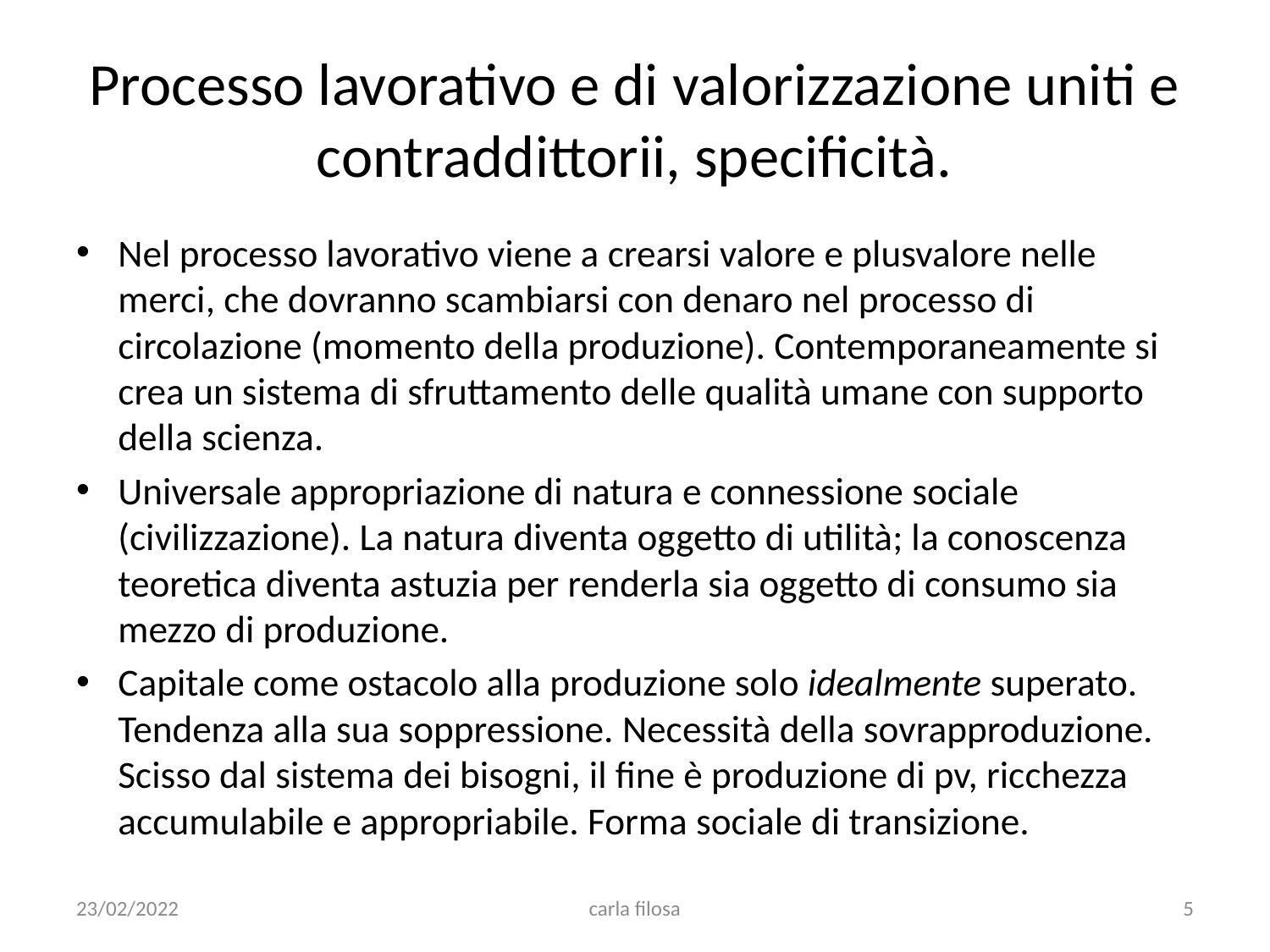

# Processo lavorativo e di valorizzazione uniti e contraddittorii, specificità.
Nel processo lavorativo viene a crearsi valore e plusvalore nelle merci, che dovranno scambiarsi con denaro nel processo di circolazione (momento della produzione). Contemporaneamente si crea un sistema di sfruttamento delle qualità umane con supporto della scienza.
Universale appropriazione di natura e connessione sociale (civilizzazione). La natura diventa oggetto di utilità; la conoscenza teoretica diventa astuzia per renderla sia oggetto di consumo sia mezzo di produzione.
Capitale come ostacolo alla produzione solo idealmente superato. Tendenza alla sua soppressione. Necessità della sovrapproduzione. Scisso dal sistema dei bisogni, il fine è produzione di pv, ricchezza accumulabile e appropriabile. Forma sociale di transizione.

23/02/2022
carla filosa
5